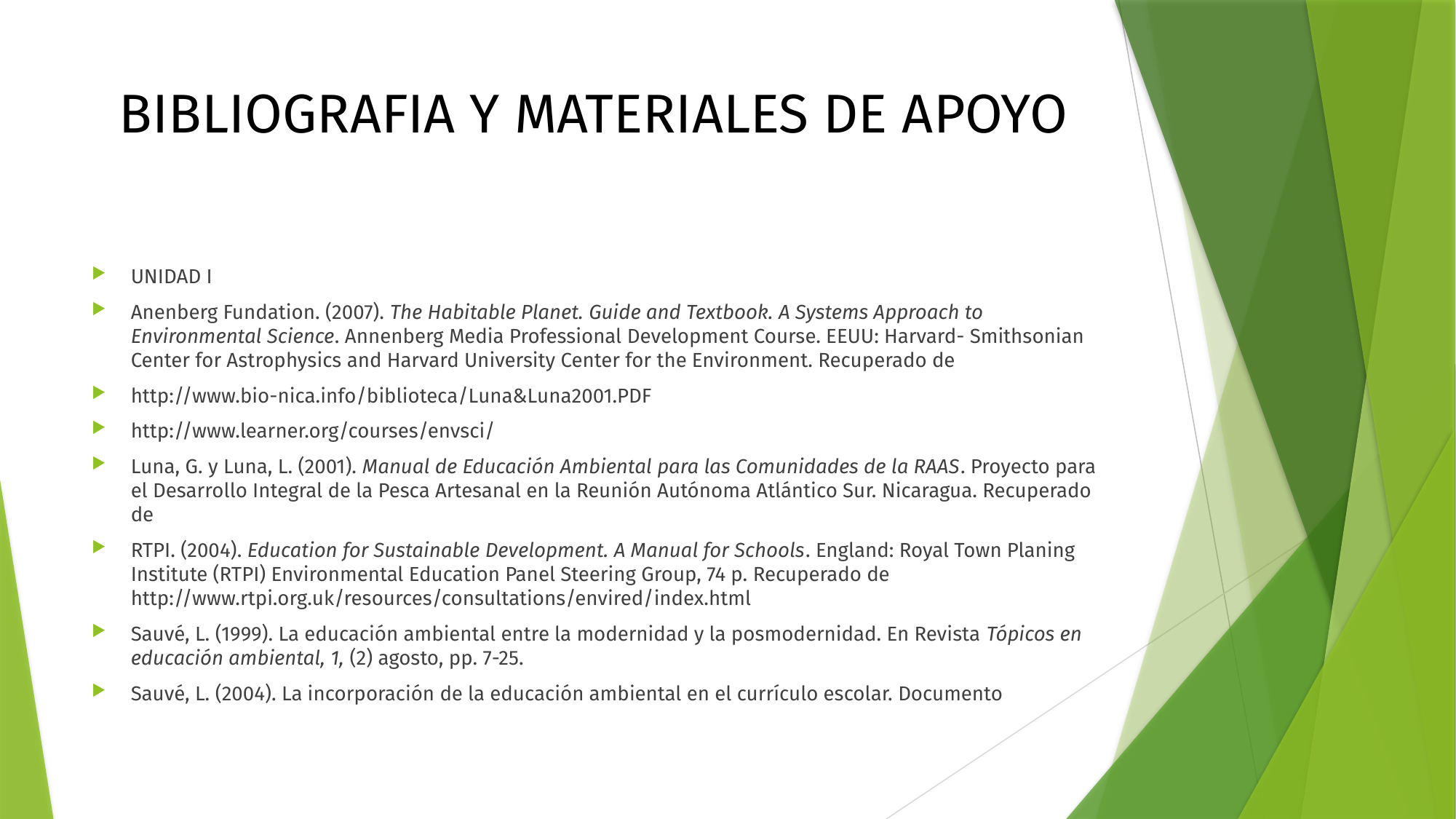

# BIBLIOGRAFIA Y MATERIALES DE APOYO
UNIDAD I
Anenberg Fundation. (2007). The Habitable Planet. Guide and Textbook. A Systems Approach to Environmental Science. Annenberg Media Professional Development Course. EEUU: Harvard- Smithsonian Center for Astrophysics and Harvard University Center for the Environment. Recuperado de
http://www.bio-nica.info/biblioteca/Luna&Luna2001.PDF
http://www.learner.org/courses/envsci/
Luna, G. y Luna, L. (2001). Manual de Educación Ambiental para las Comunidades de la RAAS. Proyecto para el Desarrollo Integral de la Pesca Artesanal en la Reunión Autónoma Atlántico Sur. Nicaragua. Recuperado de
RTPI. (2004). Education for Sustainable Development. A Manual for Schools. England: Royal Town Planing Institute (RTPI) Environmental Education Panel Steering Group, 74 p. Recuperado de http://www.rtpi.org.uk/resources/consultations/envired/index.html
Sauvé, L. (1999). La educación ambiental entre la modernidad y la posmodernidad. En Revista Tópicos en educación ambiental, 1, (2) agosto, pp. 7-25.
Sauvé, L. (2004). La incorporación de la educación ambiental en el currículo escolar. Documento